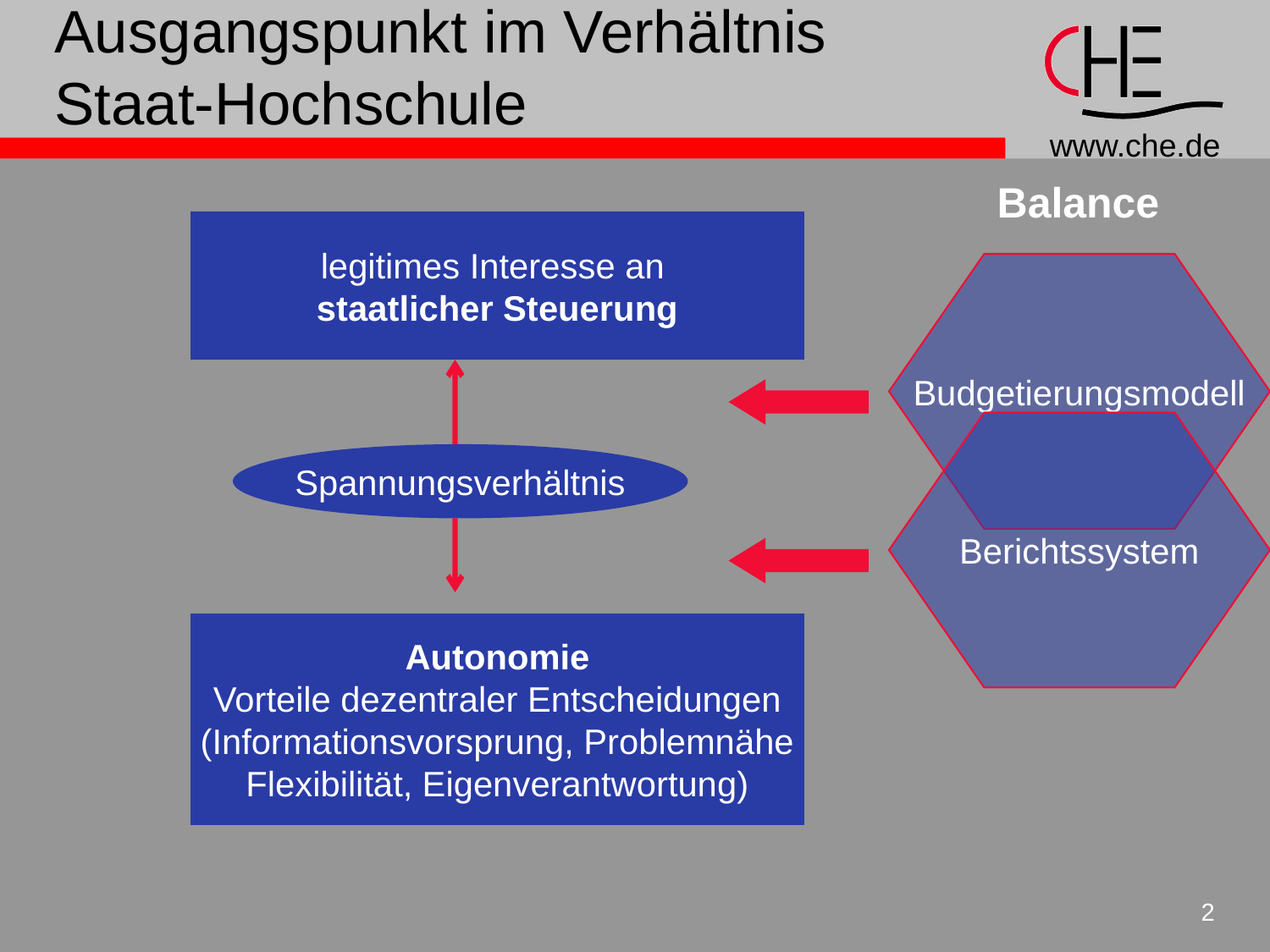

Ausgangspunkt im Verhältnis
Staat-Hochschule
Balance
legitimes Interesse an
 staatlicher Steuerung
Budgetierungsmodell

Berichtssystem

Spannungsverhältnis

Autonomie
Vorteile dezentraler Entscheidungen
(Informationsvorsprung, Problemnähe
Flexibilität, Eigenverantwortung)
2